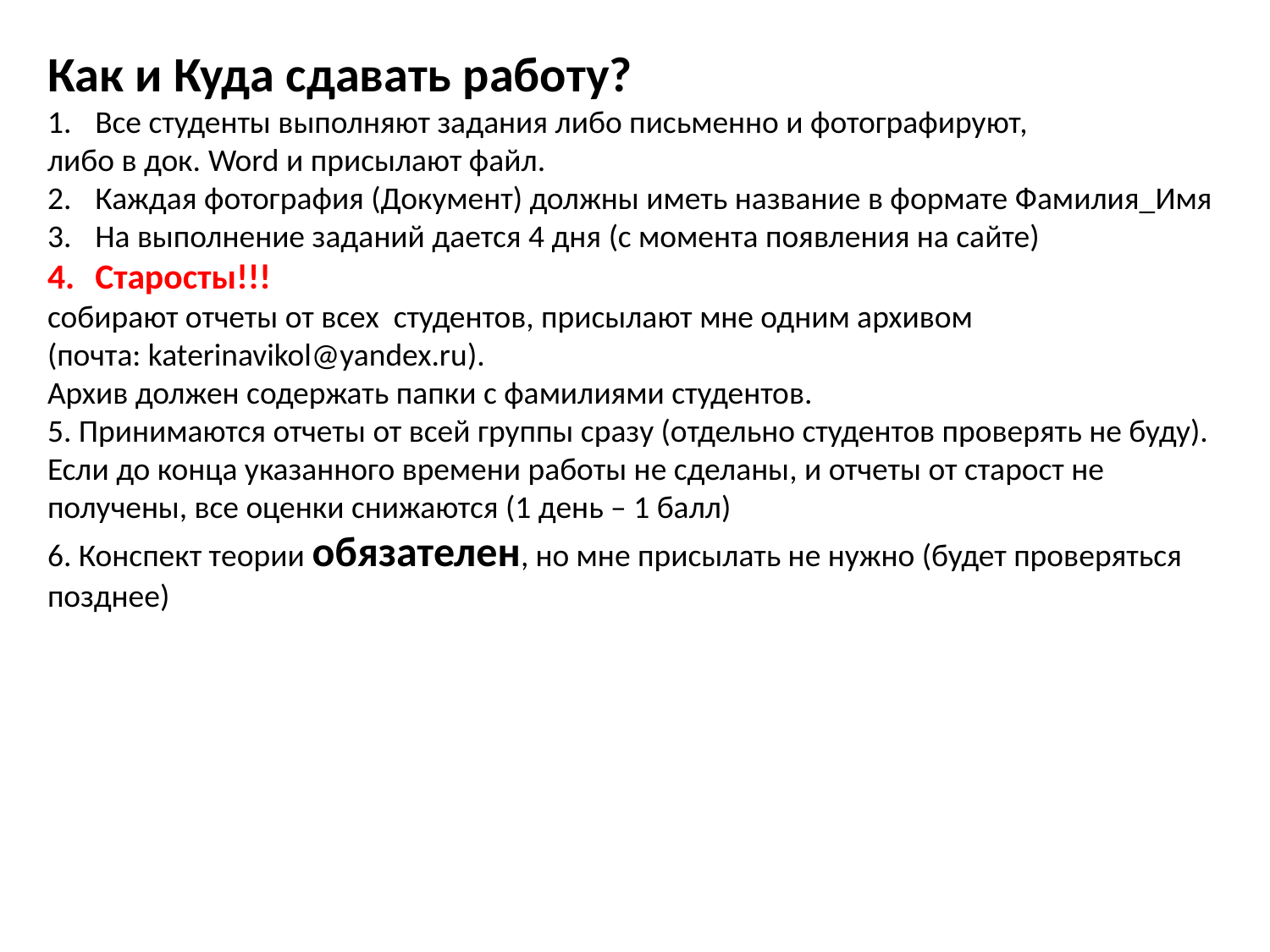

Как и Куда сдавать работу?
Все студенты выполняют задания либо письменно и фотографируют,
либо в док. Word и присылают файл.
Каждая фотография (Документ) должны иметь название в формате Фамилия_Имя
На выполнение заданий дается 4 дня (с момента появления на сайте)
Старосты!!!
собирают отчеты от всех  студентов, присылают мне одним архивом
(почта: katerinavikol@yandex.ru).
Архив должен содержать папки с фамилиями студентов.
5. Принимаются отчеты от всей группы сразу (отдельно студентов проверять не буду). Если до конца указанного времени работы не сделаны, и отчеты от старост не получены, все оценки снижаются (1 день – 1 балл)
6. Конспект теории обязателен, но мне присылать не нужно (будет проверяться позднее)